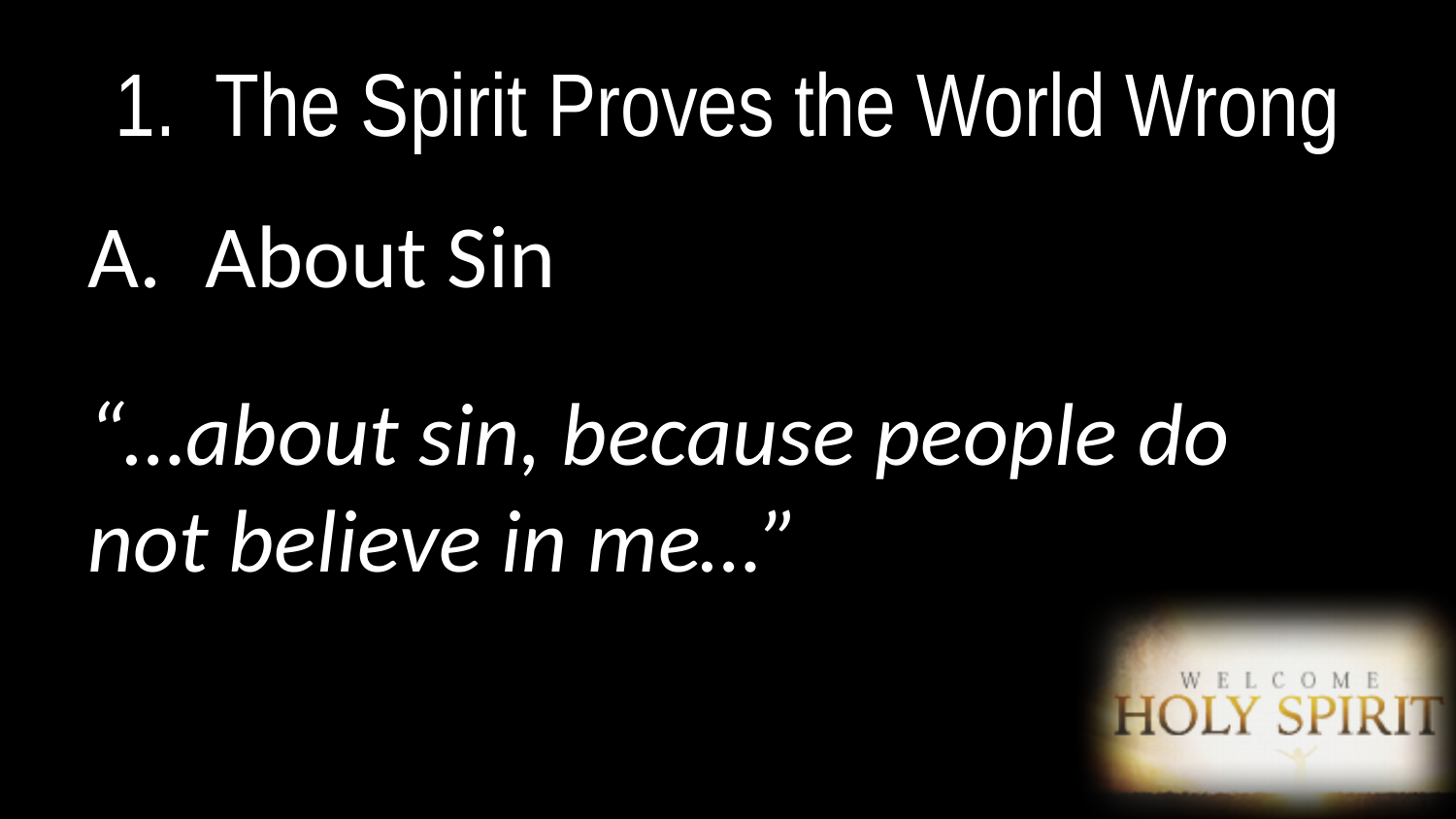

# 1.  The Spirit Proves the World Wrong
About Sin

“…about sin, because people do not believe in me…”